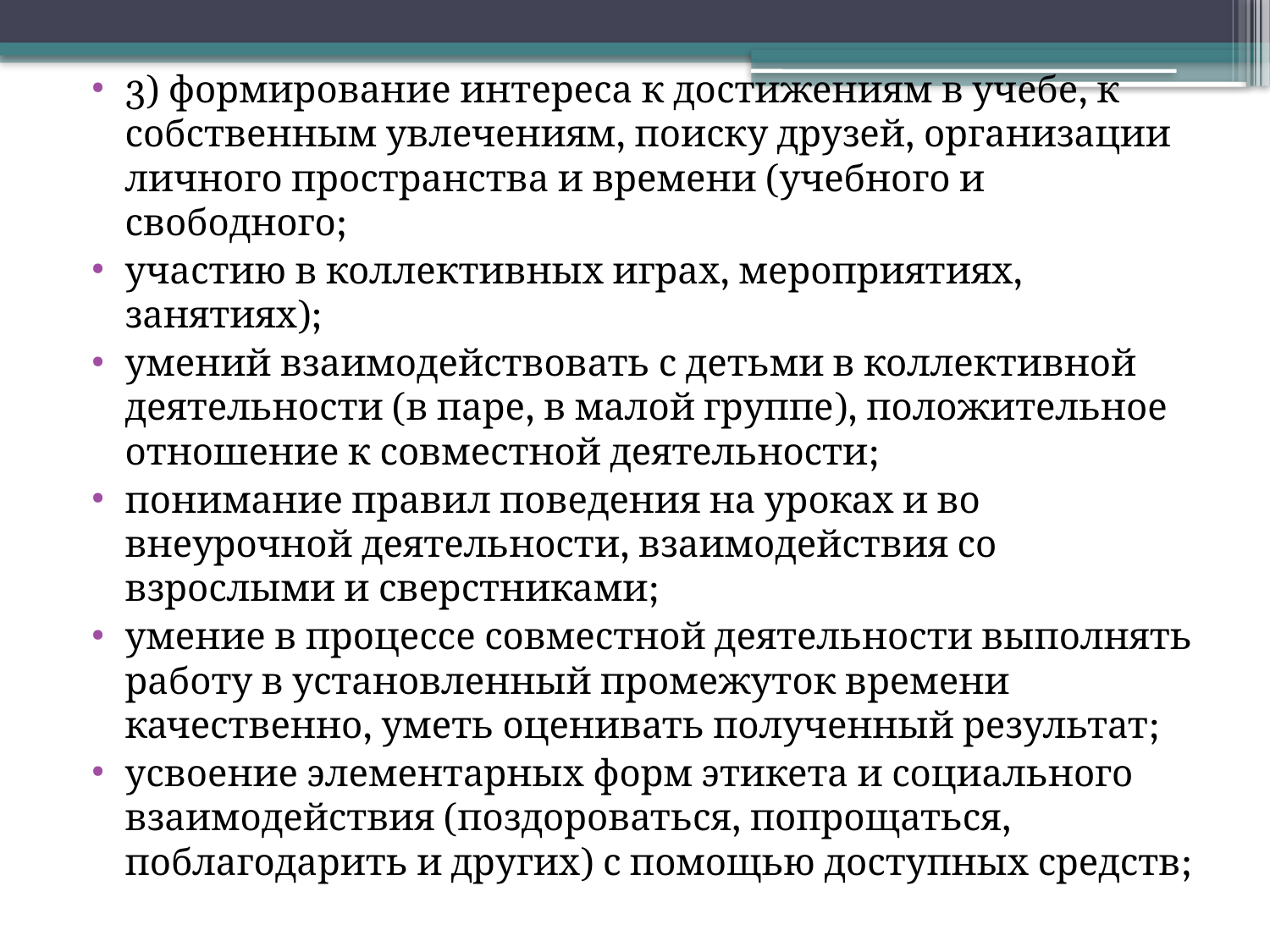

3) формирование интереса к достижениям в учебе, к собственным увлечениям, поиску друзей, организации личного пространства и времени (учебного и свободного;
участию в коллективных играх, мероприятиях, занятиях);
умений взаимодействовать с детьми в коллективной деятельности (в паре, в малой группе), положительное отношение к совместной деятельности;
понимание правил поведения на уроках и во внеурочной деятельности, взаимодействия со взрослыми и сверстниками;
умение в процессе совместной деятельности выполнять работу в установленный промежуток времени качественно, уметь оценивать полученный результат;
усвоение элементарных форм этикета и социального взаимодействия (поздороваться, попрощаться, поблагодарить и других) с помощью доступных средств;

#